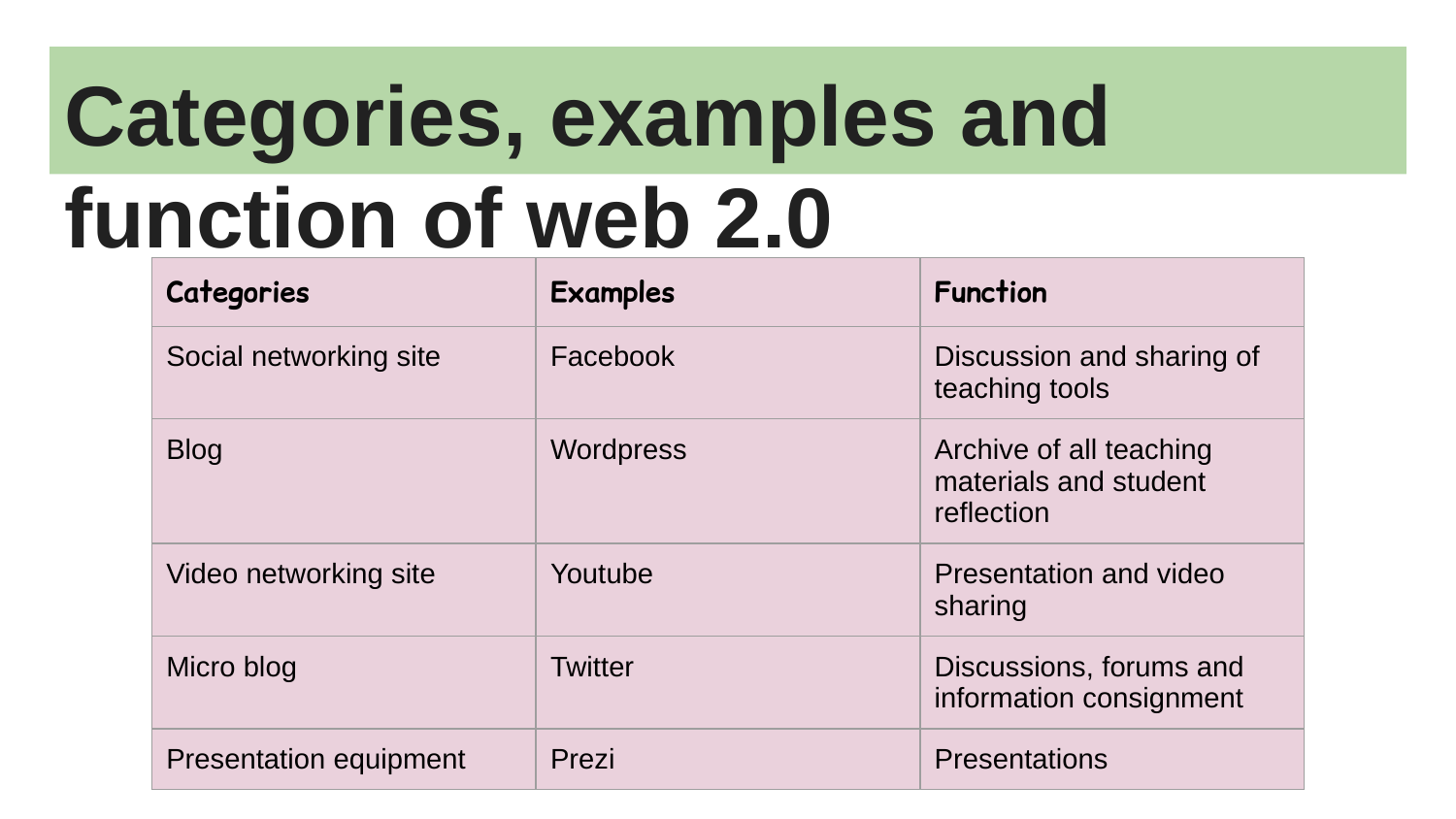

# Categories, examples and function of web 2.0
| Categories | Examples | Function |
| --- | --- | --- |
| Social networking site | Facebook | Discussion and sharing of teaching tools |
| Blog | Wordpress | Archive of all teaching materials and student reflection |
| Video networking site | Youtube | Presentation and video sharing |
| Micro blog | Twitter | Discussions, forums and information consignment |
| Presentation equipment | Prezi | Presentations |